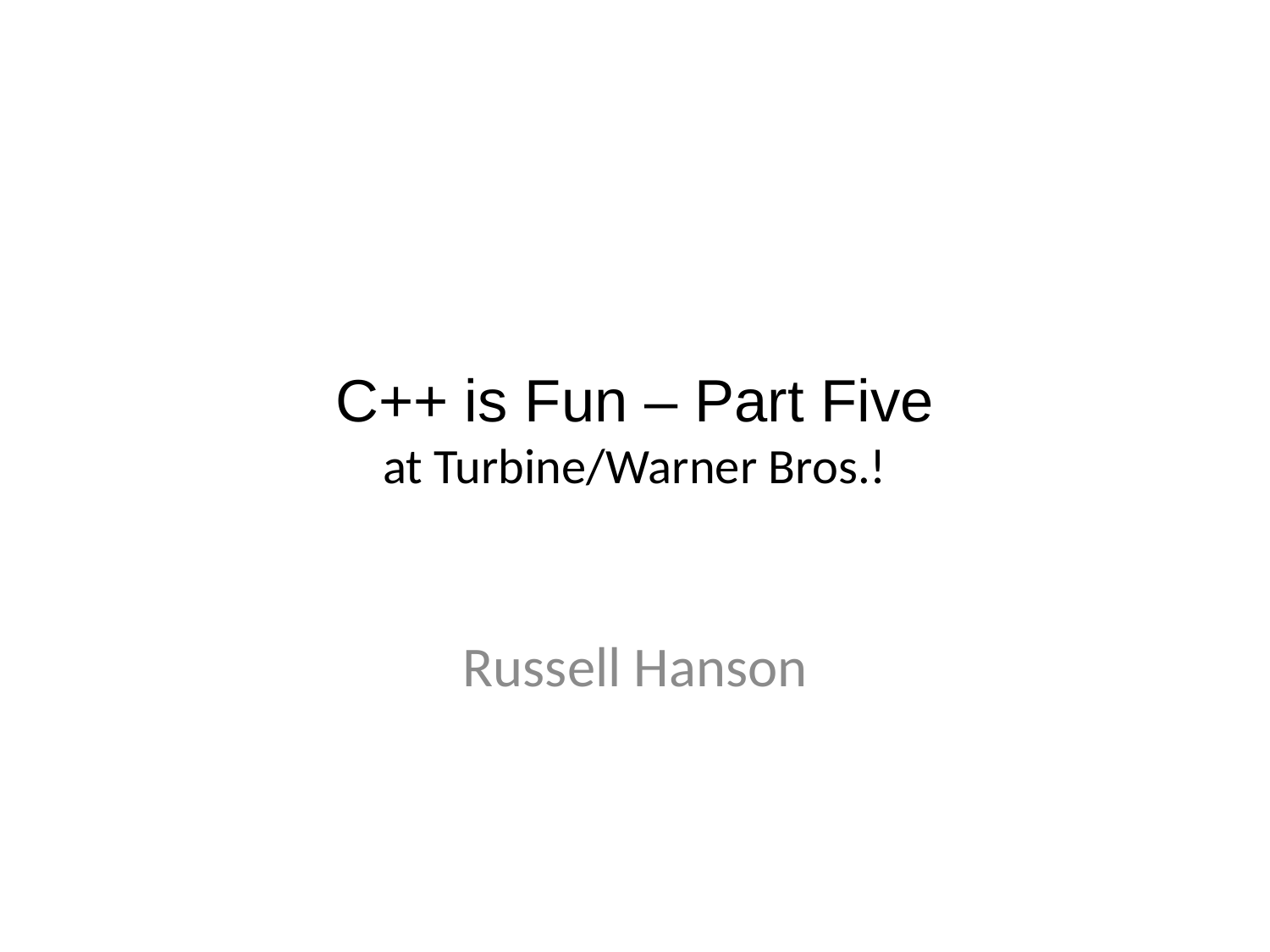

# C++ is Fun – Part Five at Turbine/Warner Bros.!
Russell Hanson